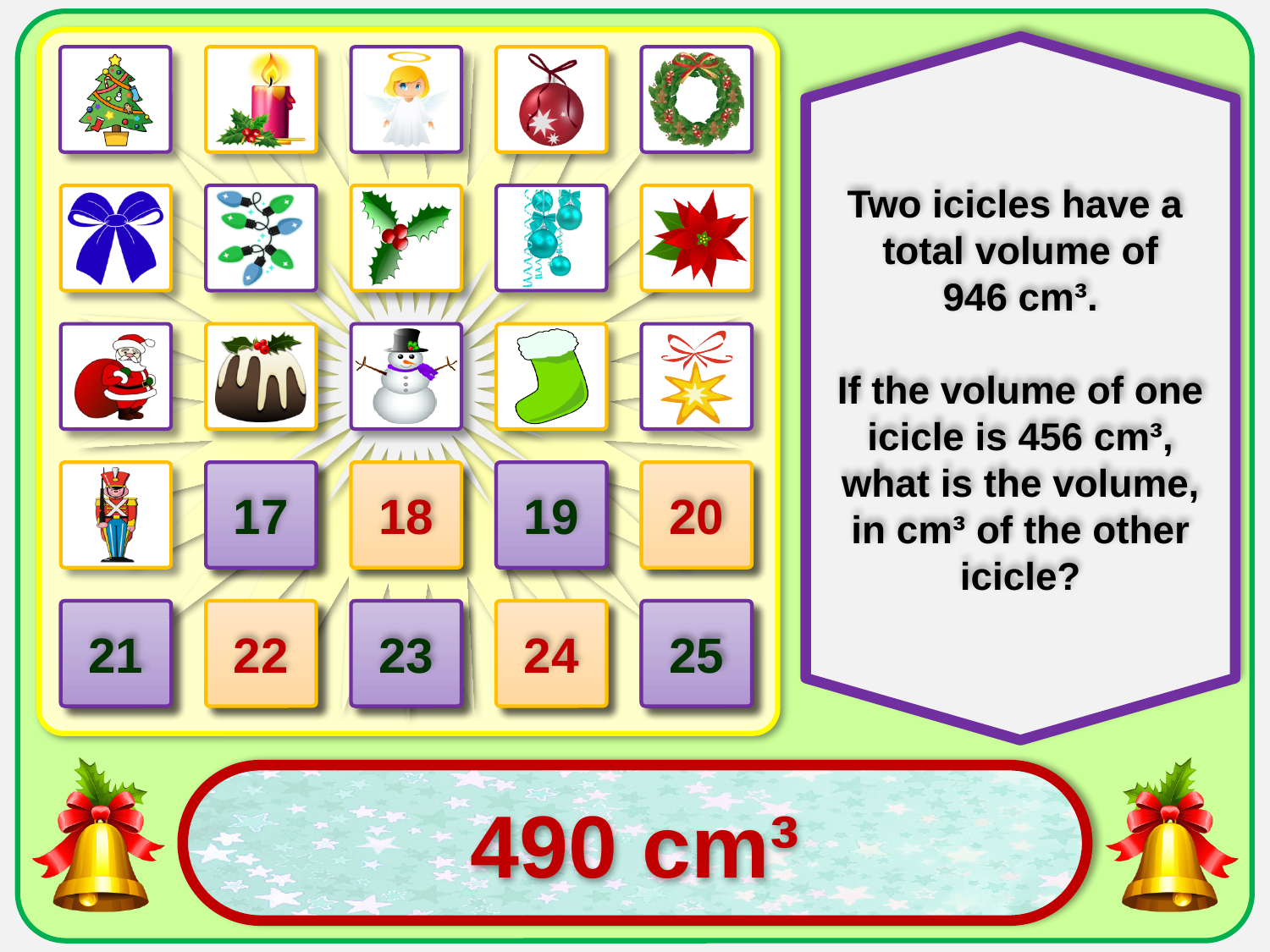

Two icicles have a  total volume of
946 cm³.

If the volume of one icicle is 456 cm³, what is the volume, in cm³ of the other icicle?

17

18

19

20

21

22

23

24

25

490 cm³